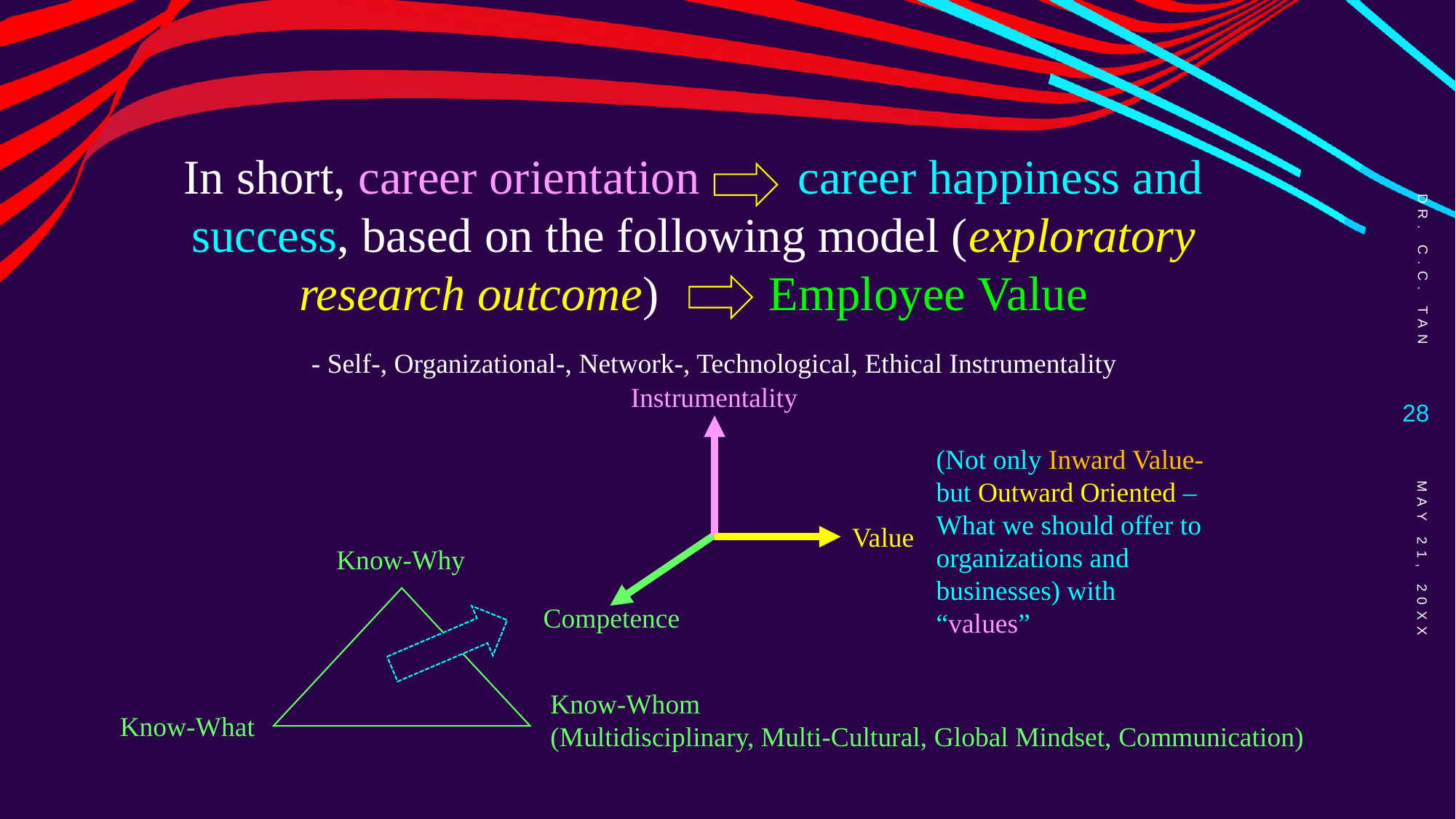

In short, career orientation        career happiness and success, based on the following model (exploratory research outcome)         Employee Value

Dr. C.C. Tan

- Self-, Organizational-, Network-, Technological, Ethical Instrumentality
Instrumentality
Value
Competence
28
(Not only Inward Value- but Outward Oriented – What we should offer to organizations and businesses) with “values”
Know-Why

May 21, 20XX

Know-Whom
(Multidisciplinary, Multi-Cultural, Global Mindset, Communication)
Know-What